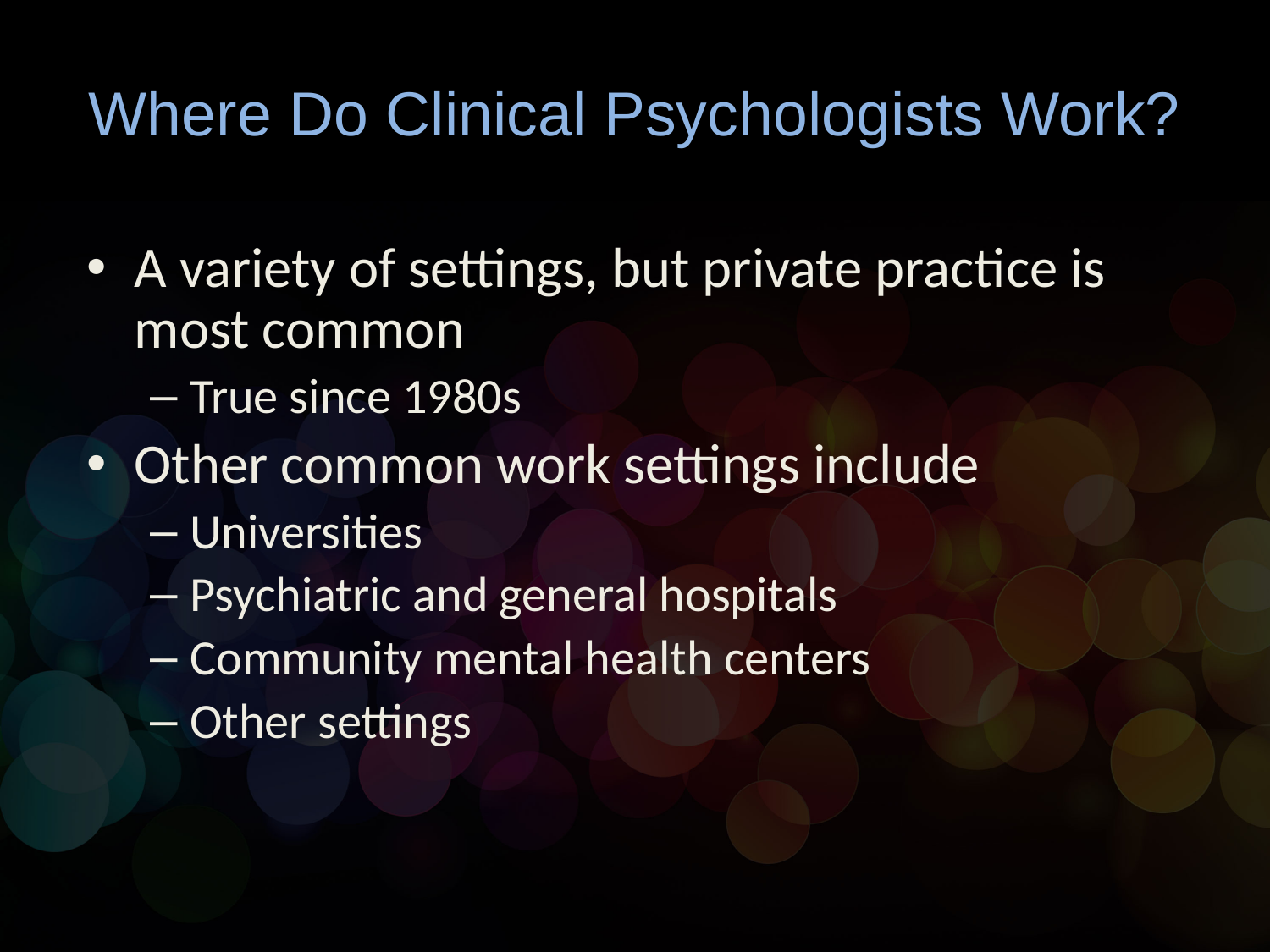

# Where Do Clinical Psychologists Work?
A variety of settings, but private practice is most common
True since 1980s
Other common work settings include
Universities
Psychiatric and general hospitals
Community mental health centers
Other settings